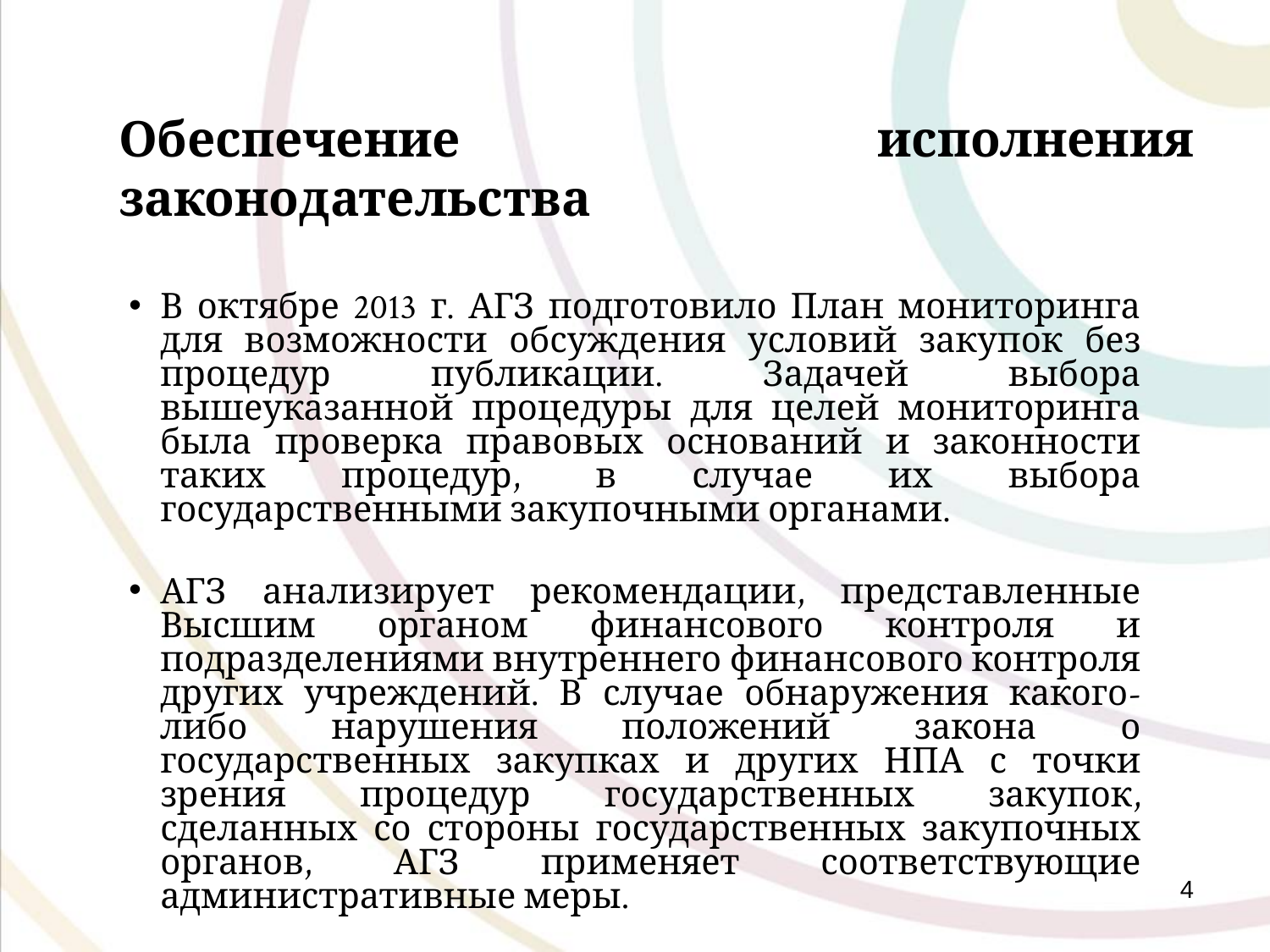

# Обеспечение исполнения законодательства
В октябре 2013 г. АГЗ подготовило План мониторинга для возможности обсуждения условий закупок без процедур публикации. Задачей выбора вышеуказанной процедуры для целей мониторинга была проверка правовых оснований и законности таких процедур, в случае их выбора государственными закупочными органами.

АГЗ анализирует рекомендации, представленные Высшим органом финансового контроля и подразделениями внутреннего финансового контроля других учреждений. В случае обнаружения какого-либо нарушения положений закона о государственных закупках и других НПА с точки зрения процедур государственных закупок, сделанных со стороны государственных закупочных органов, АГЗ применяет соответствующие административные меры.

4